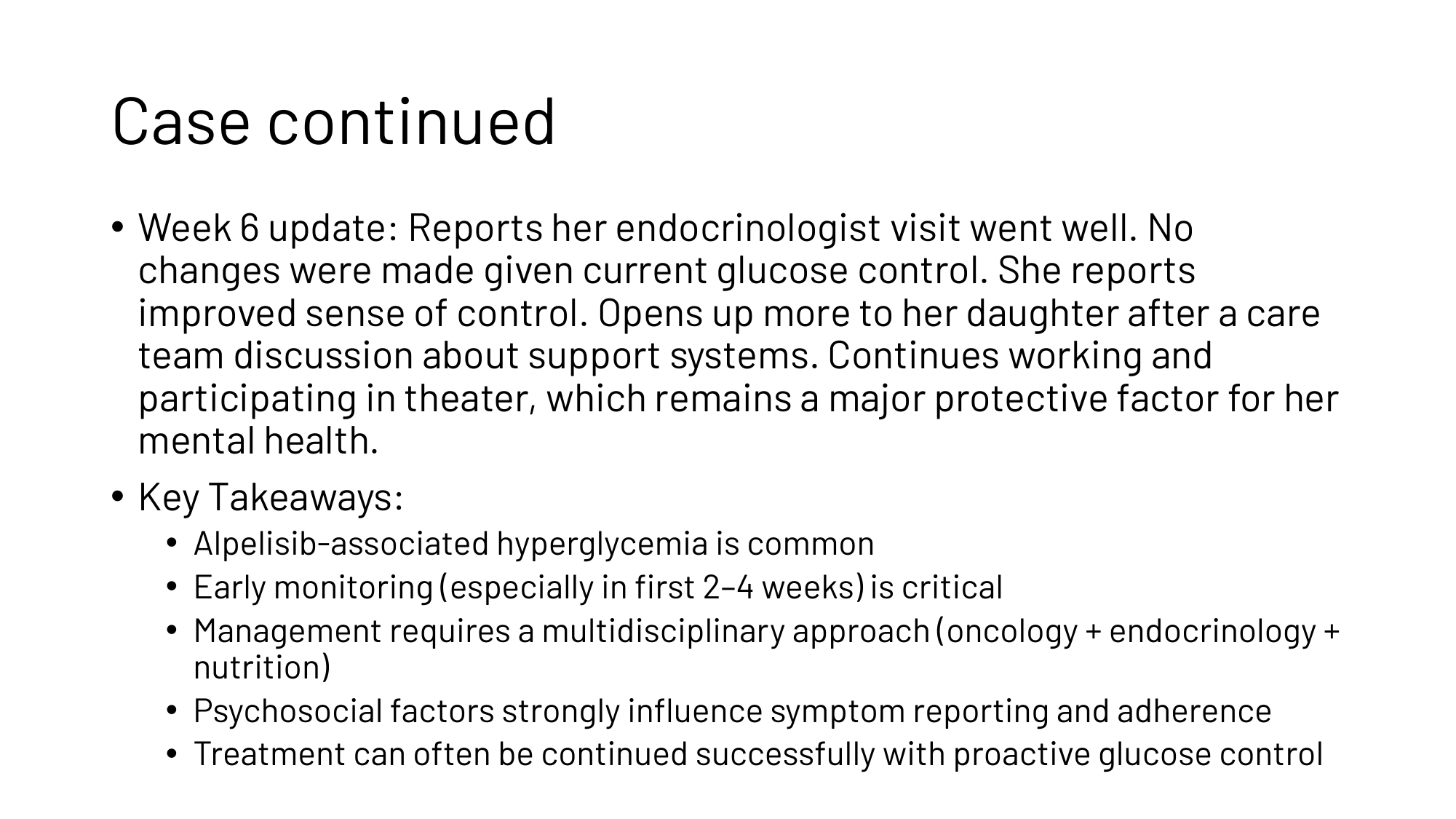

# Case continued
Week 6 update: Reports her endocrinologist visit went well. No changes were made given current glucose control. She reports improved sense of control. Opens up more to her daughter after a care team discussion about support systems. Continues working and participating in theater, which remains a major protective factor for her mental health.
Key Takeaways:
Alpelisib-associated hyperglycemia is common
Early monitoring (especially in first 2–4 weeks) is critical
Management requires a multidisciplinary approach (oncology + endocrinology + nutrition)
Psychosocial factors strongly influence symptom reporting and adherence
Treatment can often be continued successfully with proactive glucose control